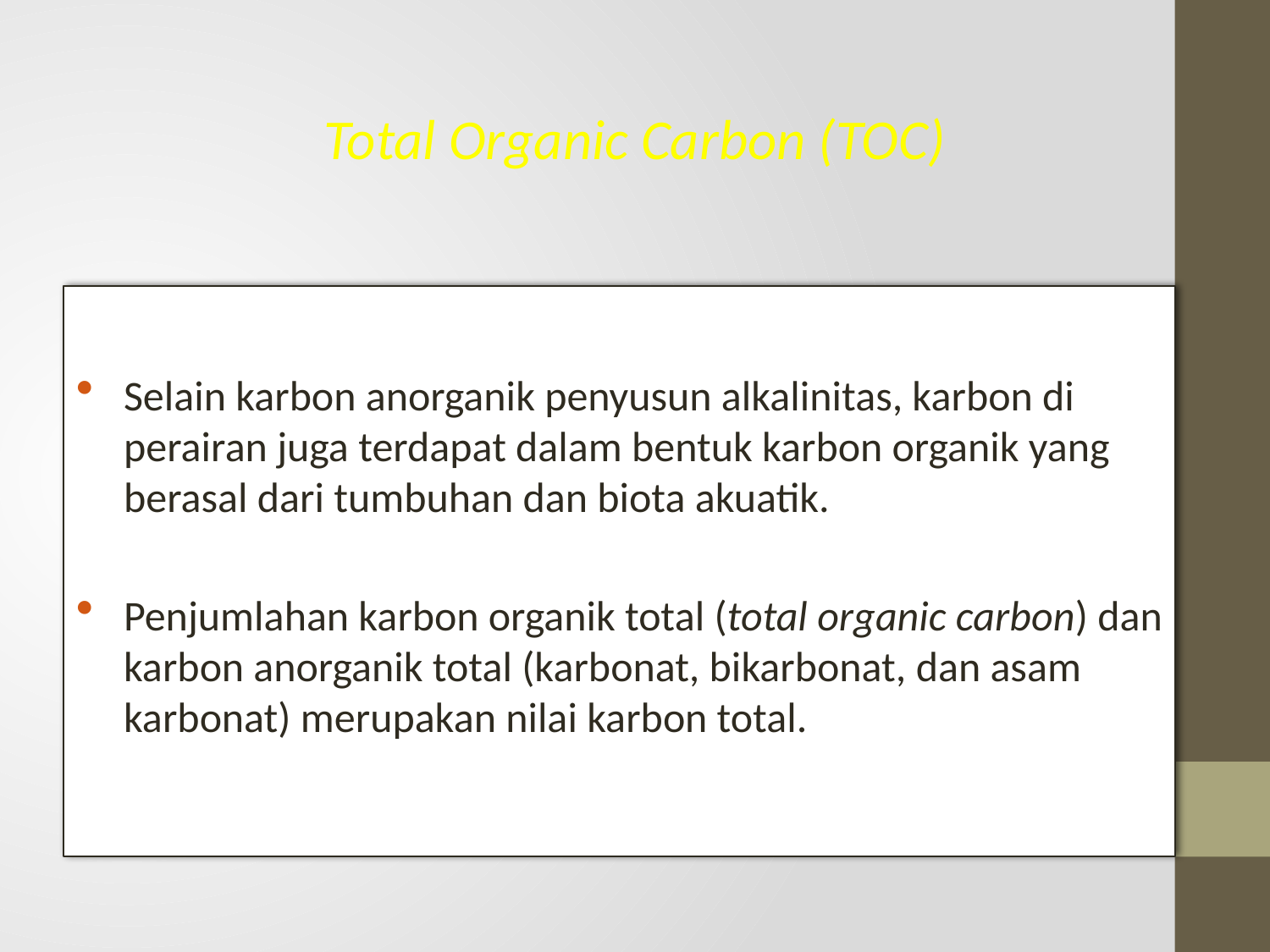

Total Organic Carbon (TOC)

Selain karbon anorganik penyusun alkalinitas, karbon di perairan juga terdapat dalam bentuk karbon organik yang berasal dari tumbuhan dan biota akuatik.

Penjumlahan karbon organik total (total organic carbon) dan karbon anorganik total (karbonat, bikarbonat, dan asam karbonat) merupakan nilai karbon total.